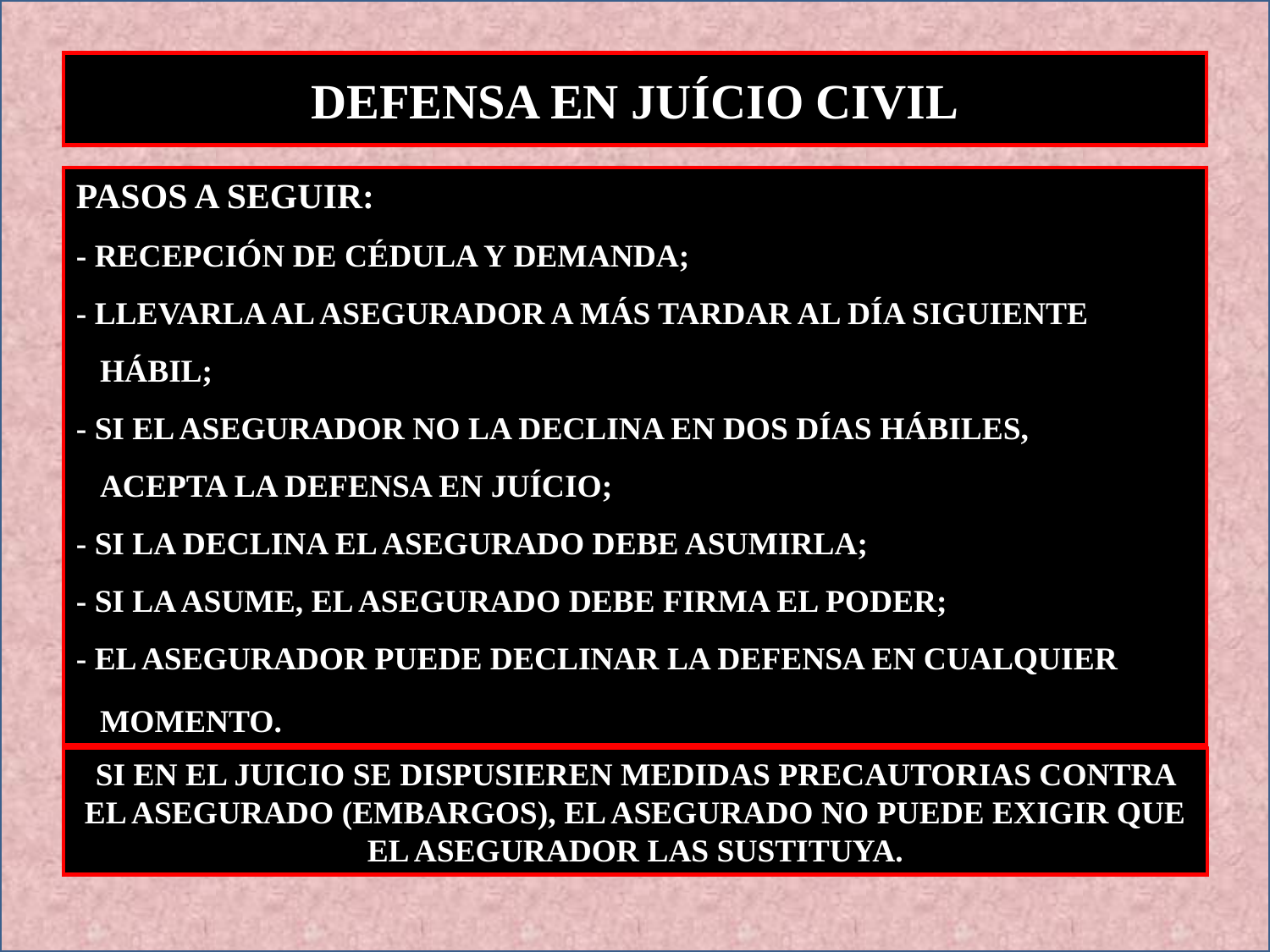

DEFENSA EN JUÍCIO CIVIL
PASOS A SEGUIR:
- RECEPCIÓN DE CÉDULA Y DEMANDA;
- LLEVARLA AL ASEGURADOR A MÁS TARDAR AL DÍA SIGUIENTE
   HÁBIL;
- SI EL ASEGURADOR NO LA DECLINA EN DOS DÍAS HÁBILES,
   ACEPTA LA DEFENSA EN JUÍCIO;
- SI LA DECLINA EL ASEGURADO DEBE ASUMIRLA;
- SI LA ASUME, EL ASEGURADO DEBE FIRMA EL PODER;
- EL ASEGURADOR PUEDE DECLINAR LA DEFENSA EN CUALQUIER
   MOMENTO.
SI EN EL JUICIO SE DISPUSIEREN MEDIDAS PRECAUTORIAS CONTRA EL ASEGURADO (EMBARGOS), EL ASEGURADO NO PUEDE EXIGIR QUE EL ASEGURADOR LAS SUSTITUYA.